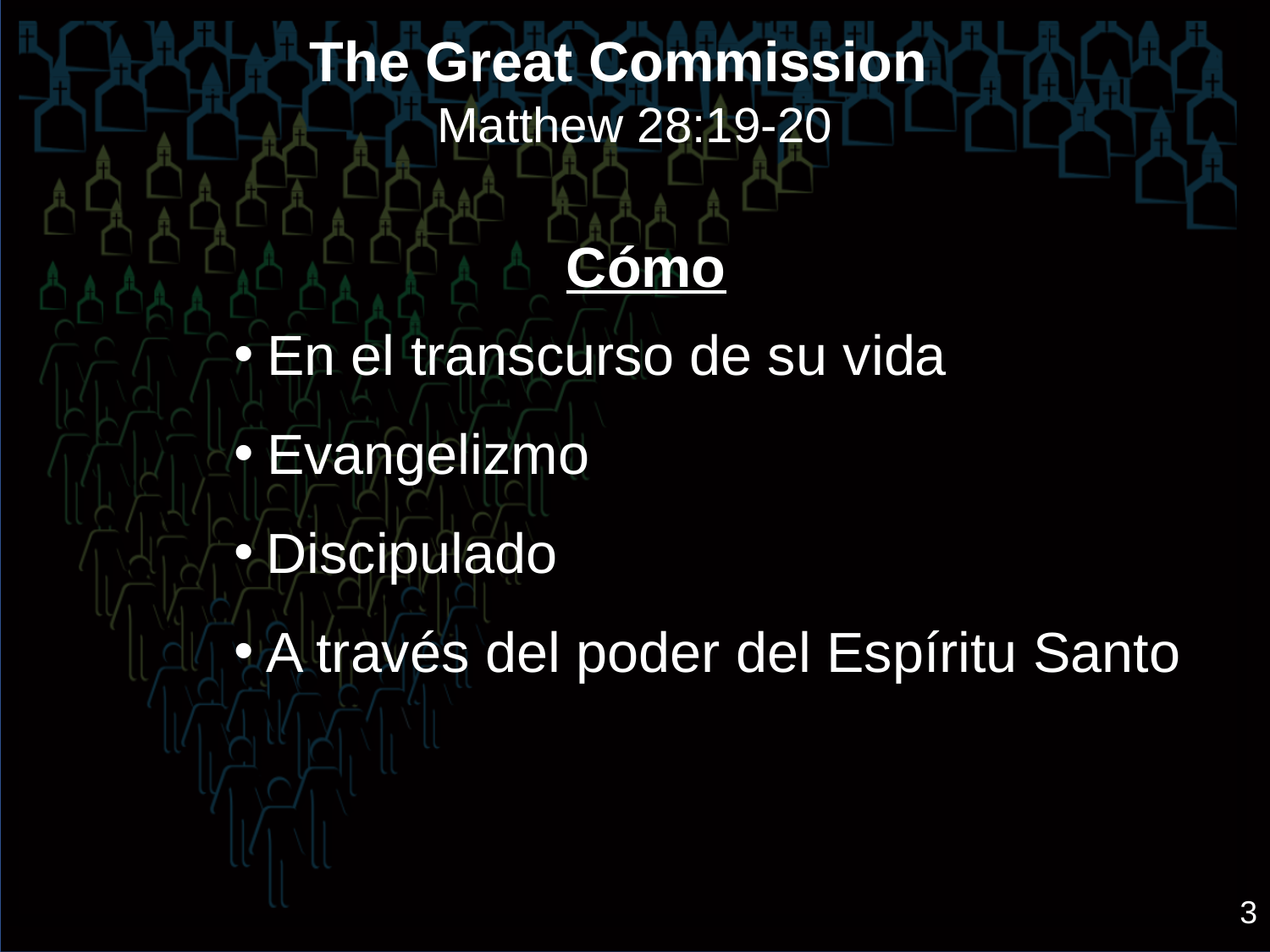

The Great Commission
Matthew 28:19-20
		     Cómo
En el transcurso de su vida
Evangelizmo
Discipulado
A través del poder del Espíritu Santo
3